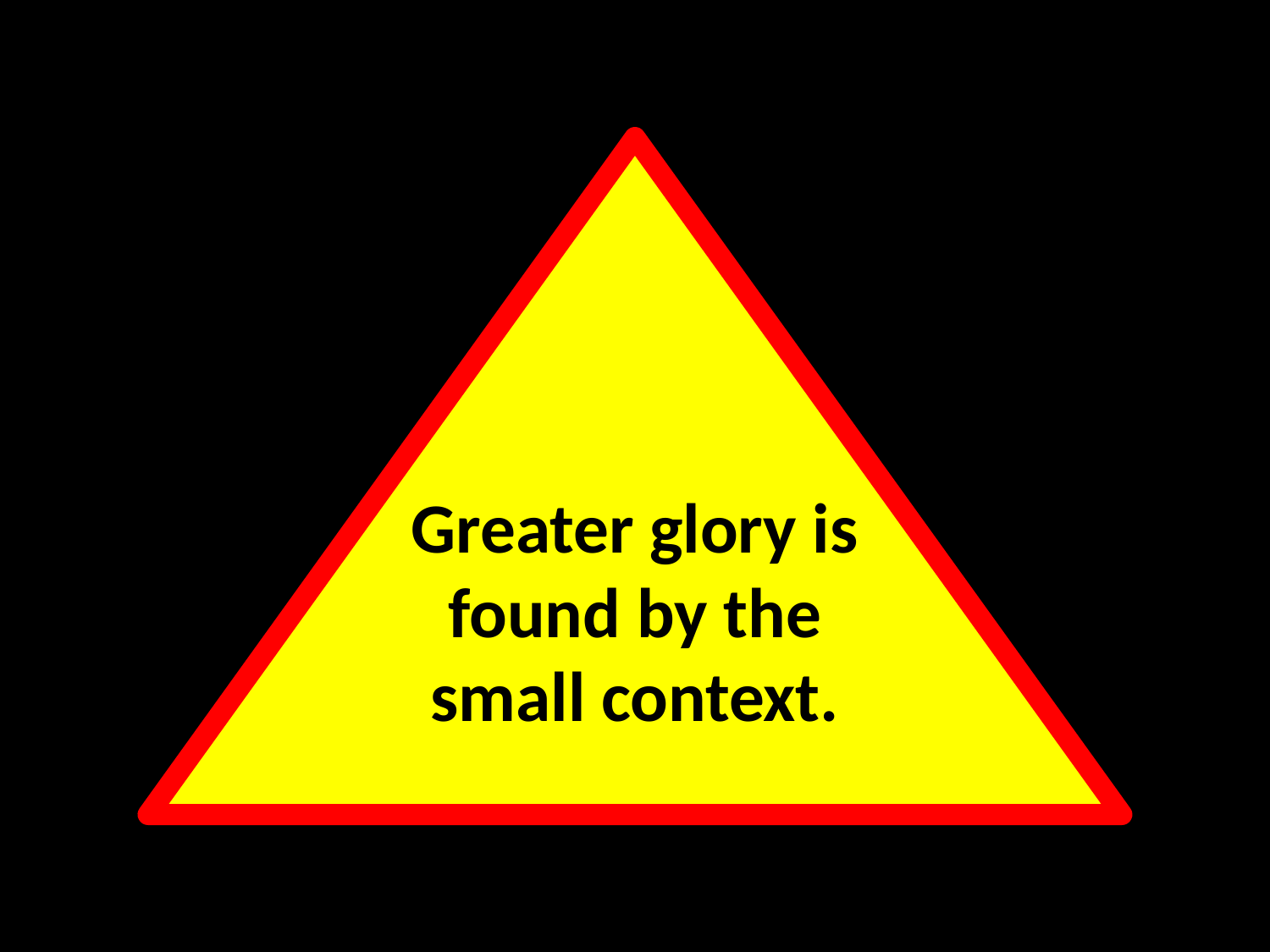

Greater glory is found by the small context.